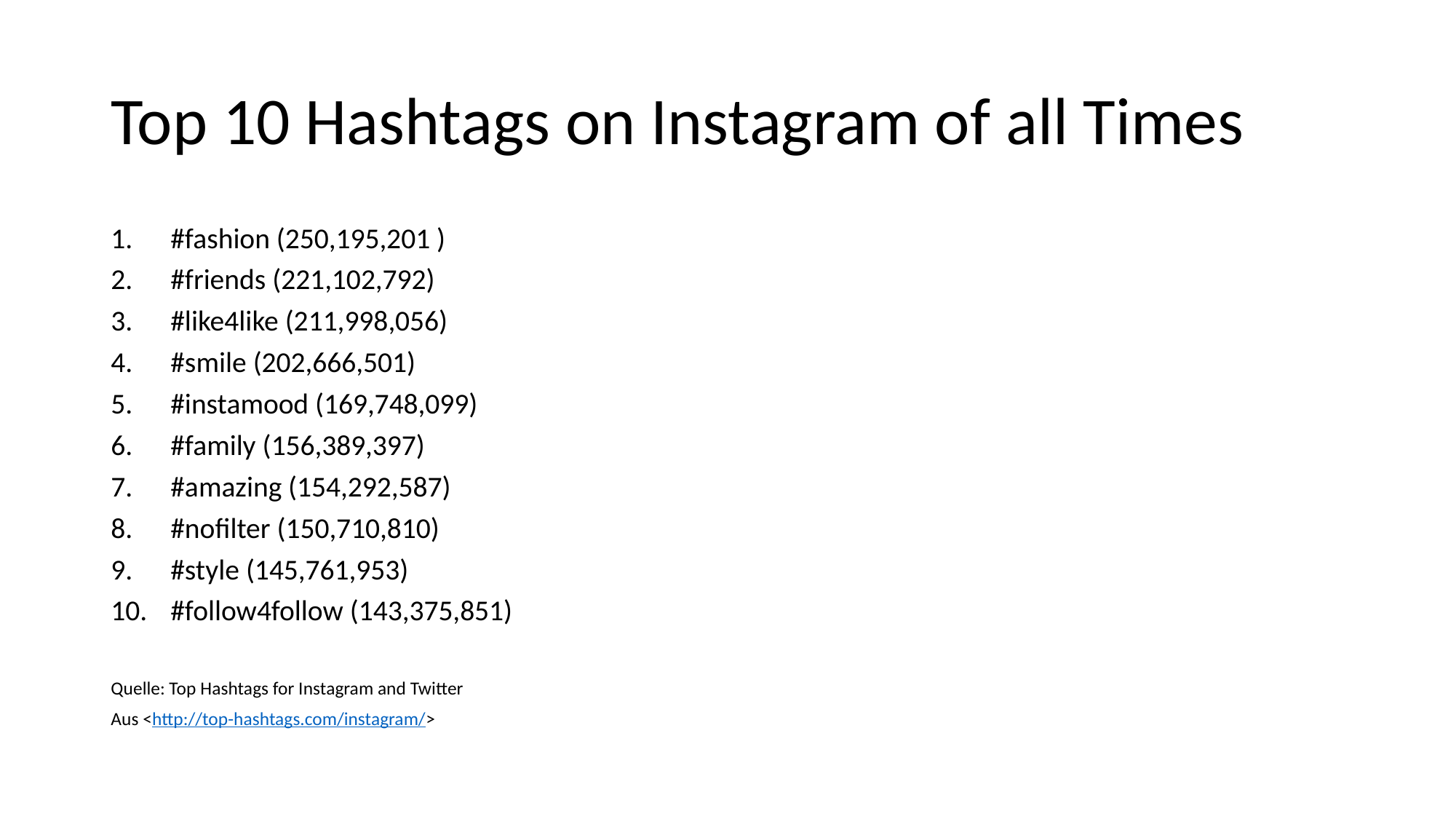

# Top 10 Hashtags on Instagram of all Times
#fashion (250,195,201 )
#friends (221,102,792)
#like4like (211,998,056)
#smile (202,666,501)
#instamood (169,748,099)
#family (156,389,397)
#amazing (154,292,587)
#nofilter (150,710,810)
#style (145,761,953)
#follow4follow (143,375,851)

Quelle: Top Hashtags for Instagram and Twitter
Aus <http://top-hashtags.com/instagram/>